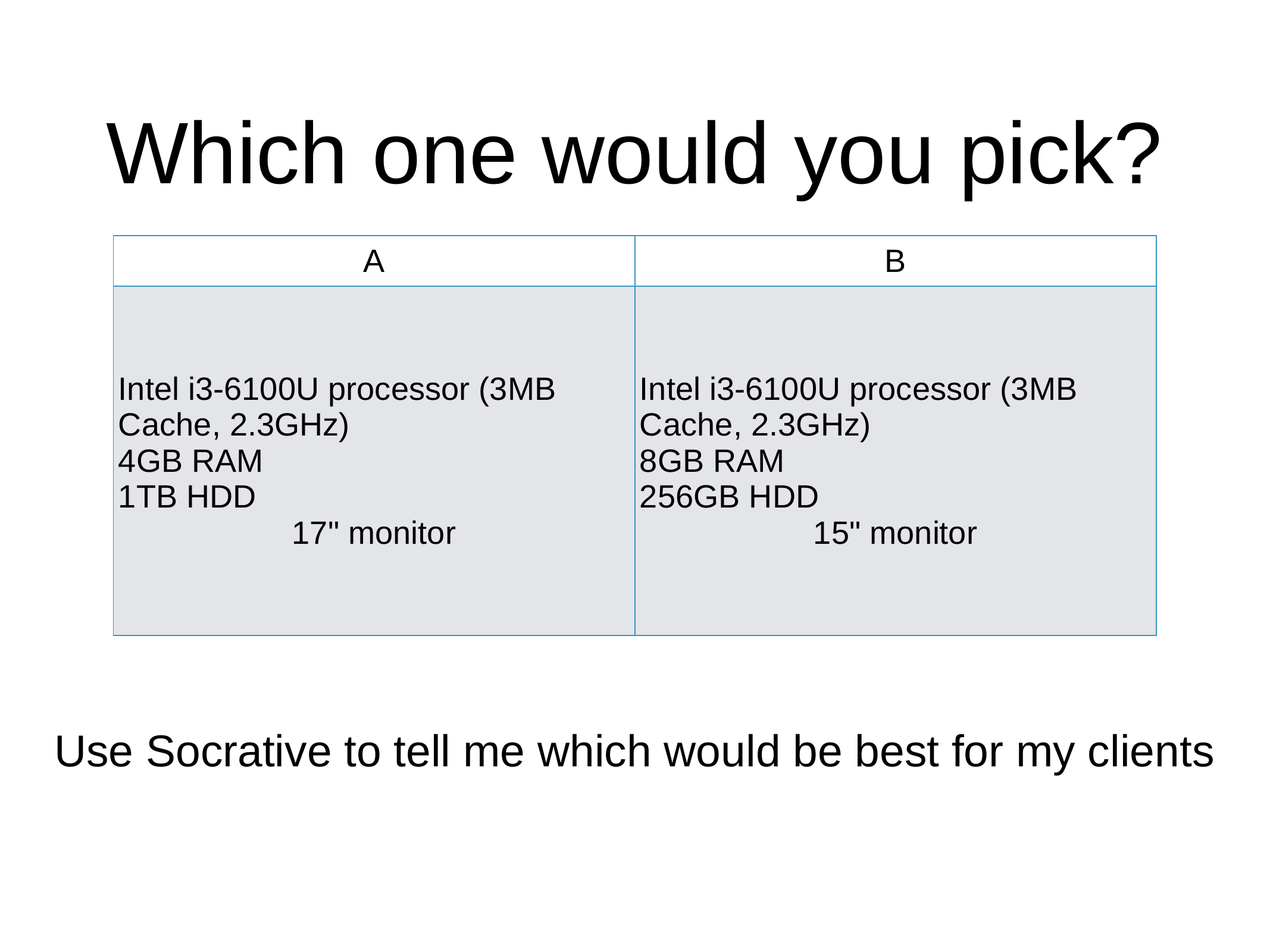

# Which one would you pick?
| A | B |
| --- | --- |
| Intel i3-6100U processor (3MB Cache, 2.3GHz) 4GB RAM 1TB HDD 17" monitor | Intel i3-6100U processor (3MB Cache, 2.3GHz) 8GB RAM 256GB HDD 15" monitor |
Use Socrative to tell me which would be best for my clients